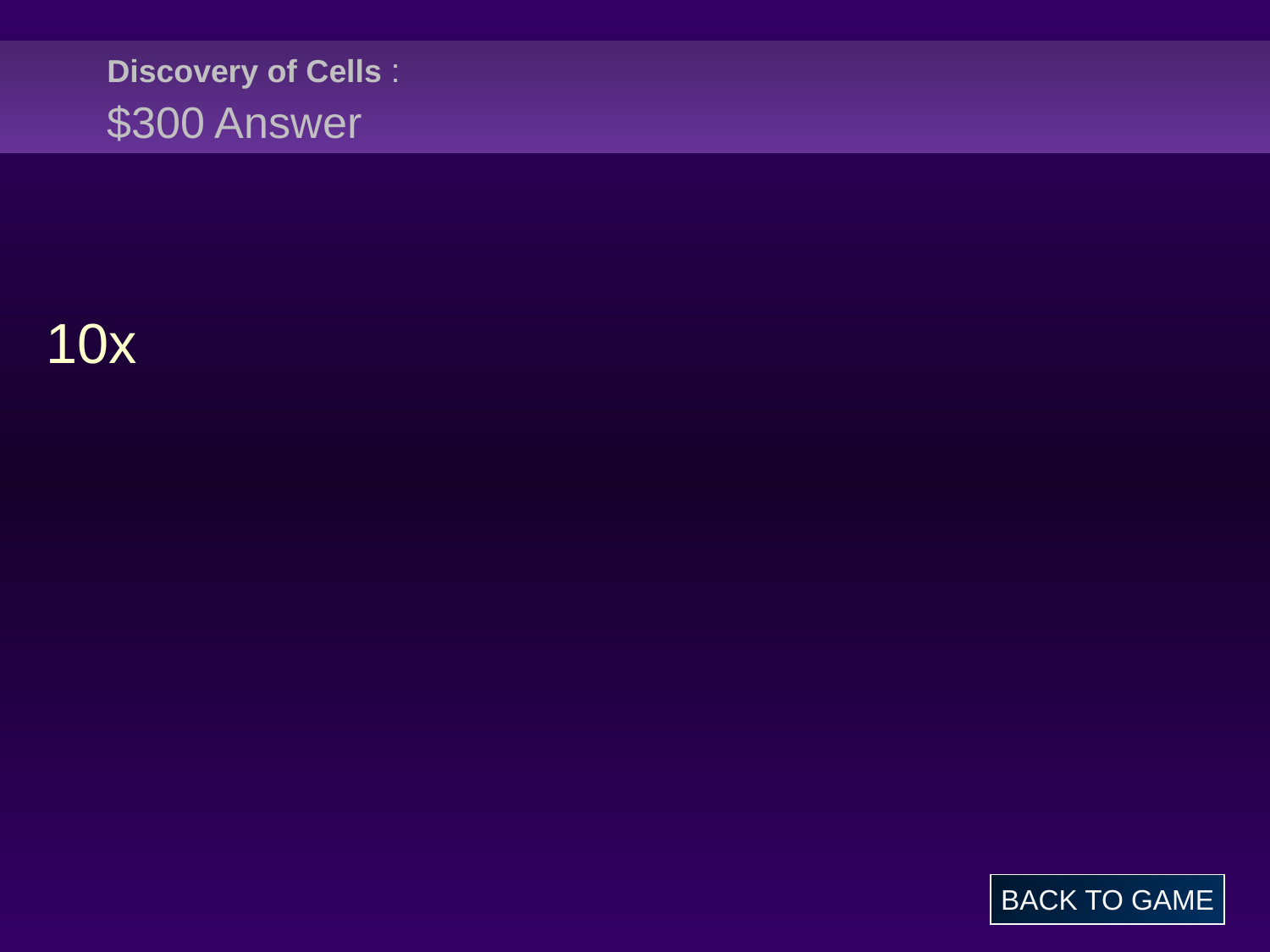

# Discovery of Cells : $300 Answer
10x
BACK TO GAME